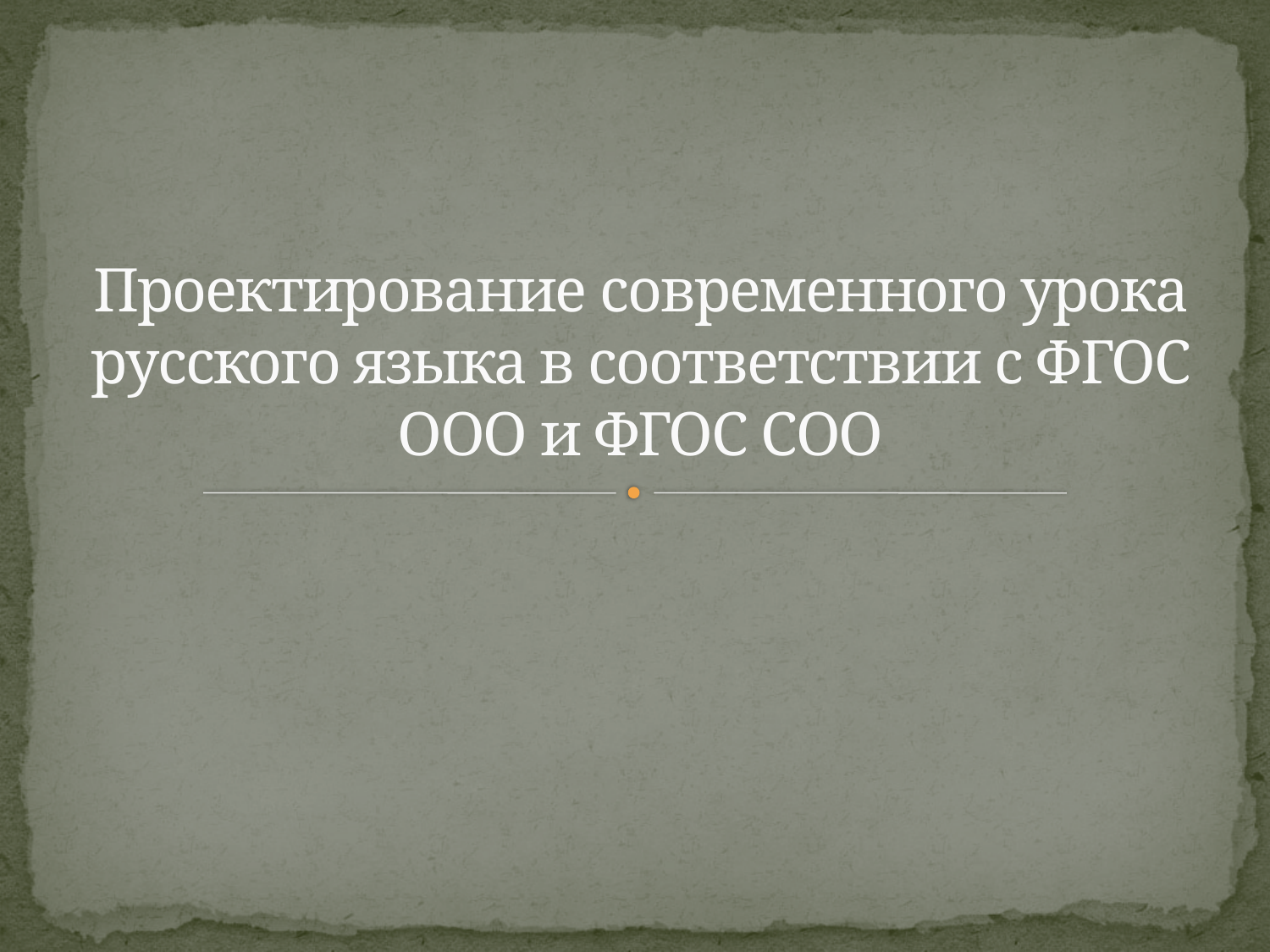

# Проектирование современного урока русского языка в соответствии с ФГОС ООО и ФГОС СОО